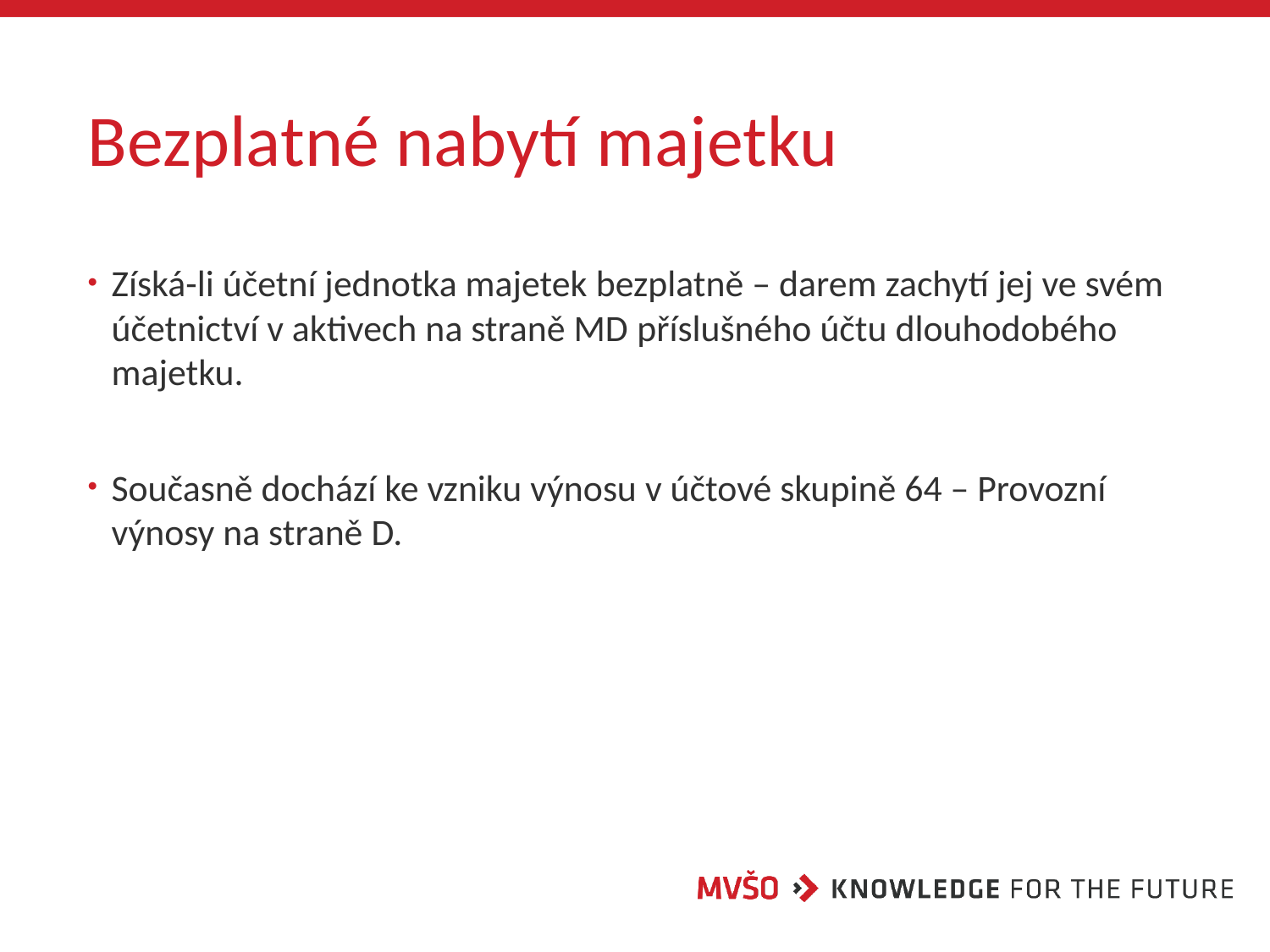

# Bezplatné nabytí majetku
Získá-li účetní jednotka majetek bezplatně – darem zachytí jej ve svém účetnictví v aktivech na straně MD příslušného účtu dlouhodobého majetku.

Současně dochází ke vzniku výnosu v účtové skupině 64 – Provozní výnosy na straně D.